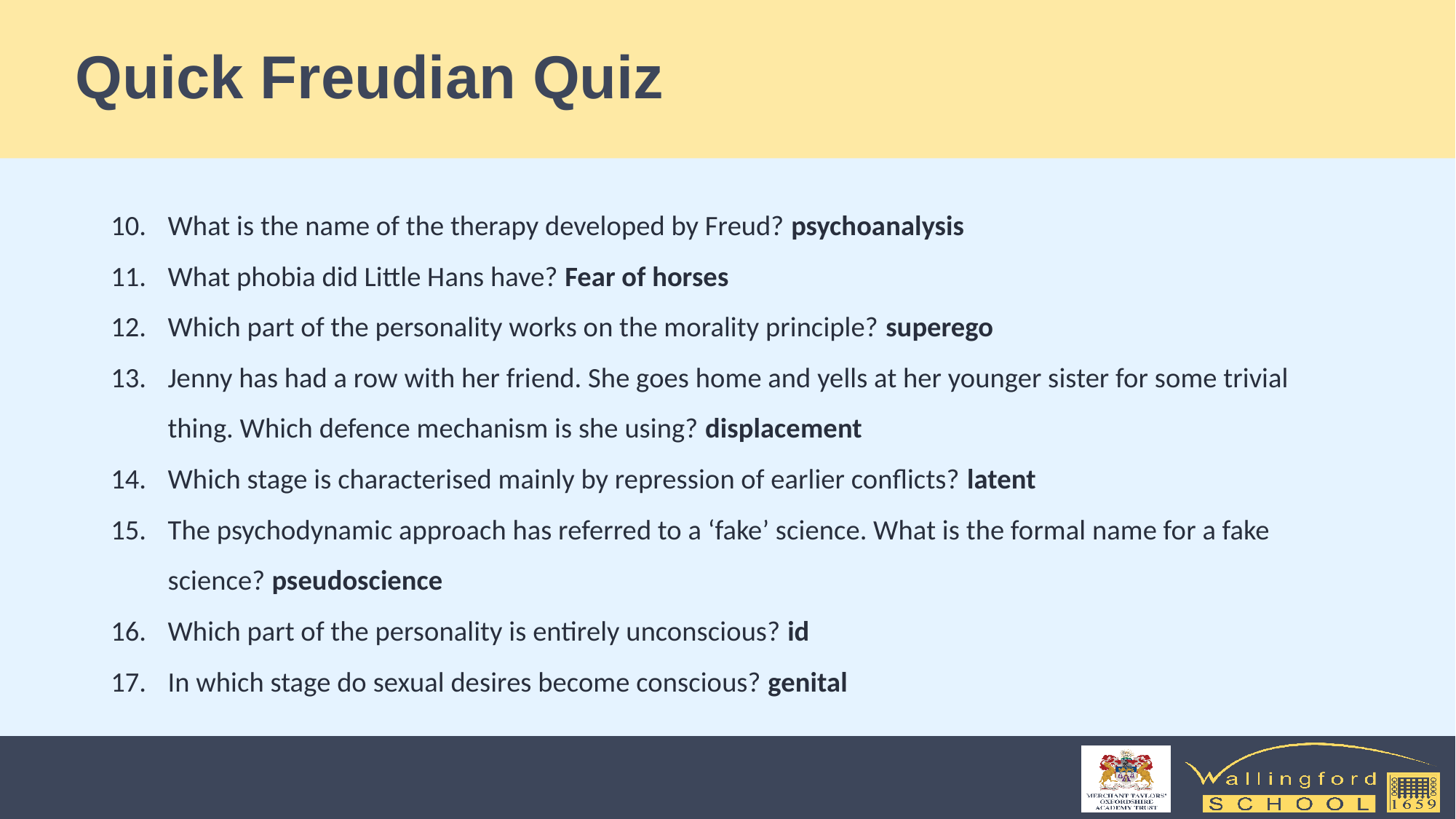

# Quick Freudian Quiz
What is the name of the therapy developed by Freud? psychoanalysis
What phobia did Little Hans have? Fear of horses
Which part of the personality works on the morality principle? superego
Jenny has had a row with her friend. She goes home and yells at her younger sister for some trivial thing. Which defence mechanism is she using? displacement
Which stage is characterised mainly by repression of earlier conflicts? latent
The psychodynamic approach has referred to a ‘fake’ science. What is the formal name for a fake science? pseudoscience
Which part of the personality is entirely unconscious? id
In which stage do sexual desires become conscious? genital